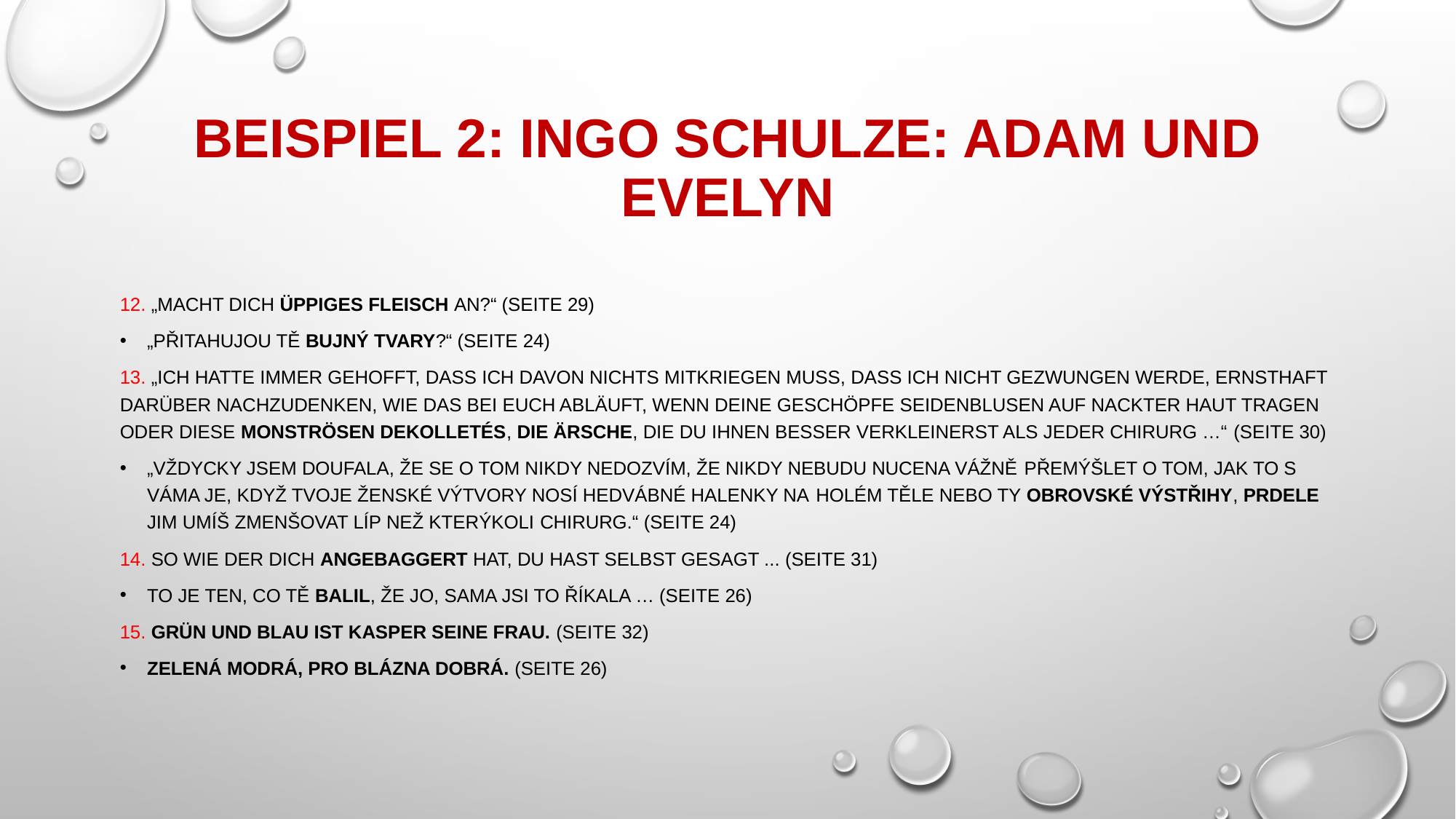

# Beispiel 2: Ingo Schulze: Adam und Evelyn
12. „Macht dich üppiges Fleisch an?“ (Seite 29)
„Přitahujou Tě bujný tvary?“ (Seite 24)
13. „Ich hatte immer gehofft, dass ich davon nichts mitkriegen muss, dass ich nicht gezwungen werde, ernsthaft darüber nachzudenken, wie das bei euch abläuft, wenn deine Geschöpfe Seidenblusen auf nackter Haut tragen oder diese monströsen Dekolletés, die Ärsche, die du ihnen besser verkleinerst als jeder Chirurg …“ (Seite 30)
„Vždycky jsem doufala, že se o tom nikdy nedozvím, že nikdy nebudu nucena vážně přemýšlet o tom, jak to s váma je, když tvoje ženské výtvory nosí hedvábné halenky na holém těle nebo ty obrovské výstřihy, prdele jim umíš zmenšovat líp než kterýkoli chirurg.“ (Seite 24)
14. So wie der dich angebaggert hat, du hast selbst gesagt ... (Seite 31)
To je ten, co Tě balil, že jo, sama jsi to říkala … (Seite 26)
15. Grün und blau ist Kasper seine Frau. (Seite 32)
Zelená modrá, pro blázna dobrá. (Seite 26)